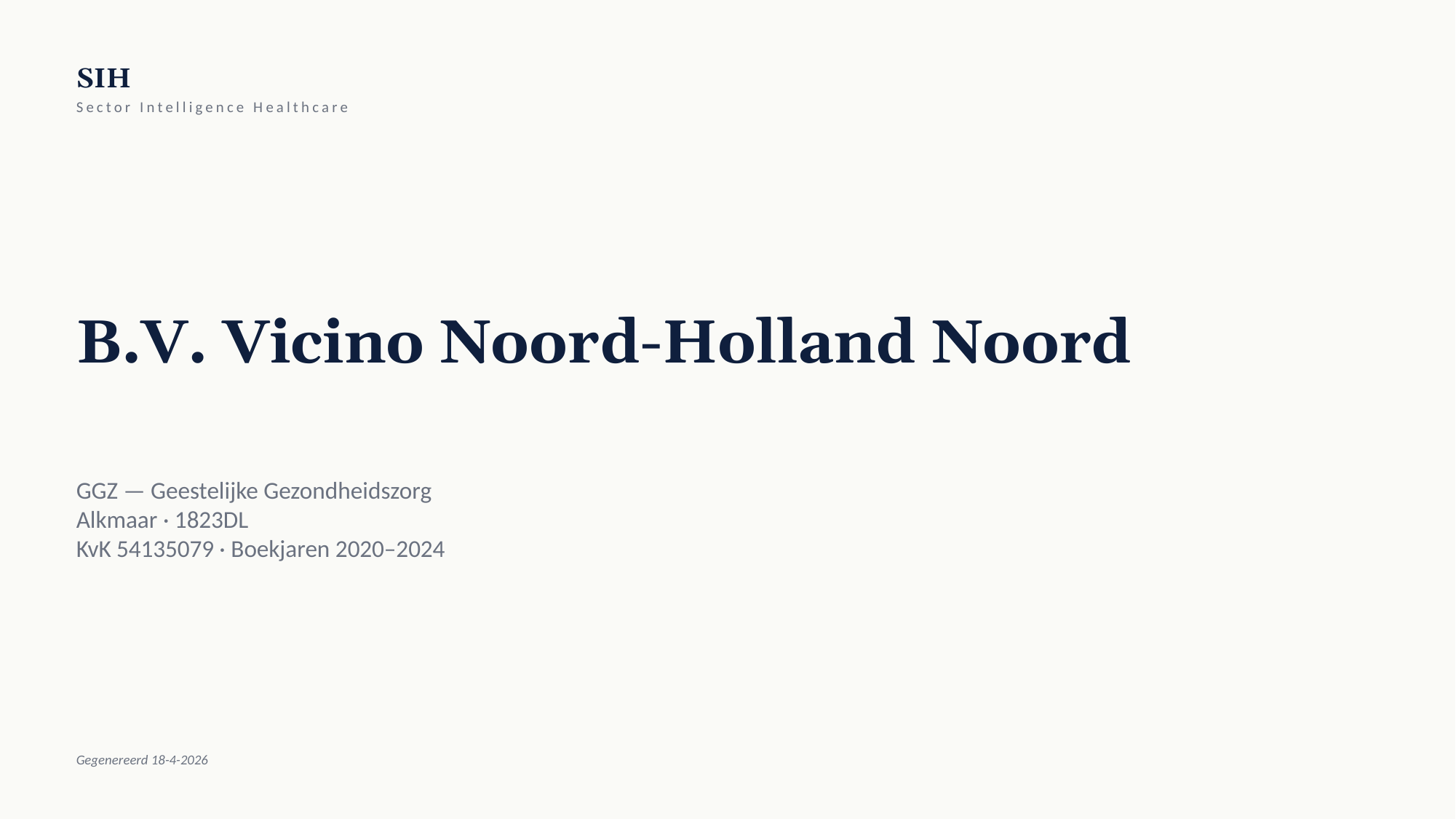

SIH
Sector Intelligence Healthcare
B.V. Vicino Noord-Holland Noord
GGZ — Geestelijke Gezondheidszorg
Alkmaar · 1823DL
KvK 54135079 · Boekjaren 2020–2024
Gegenereerd 18-4-2026